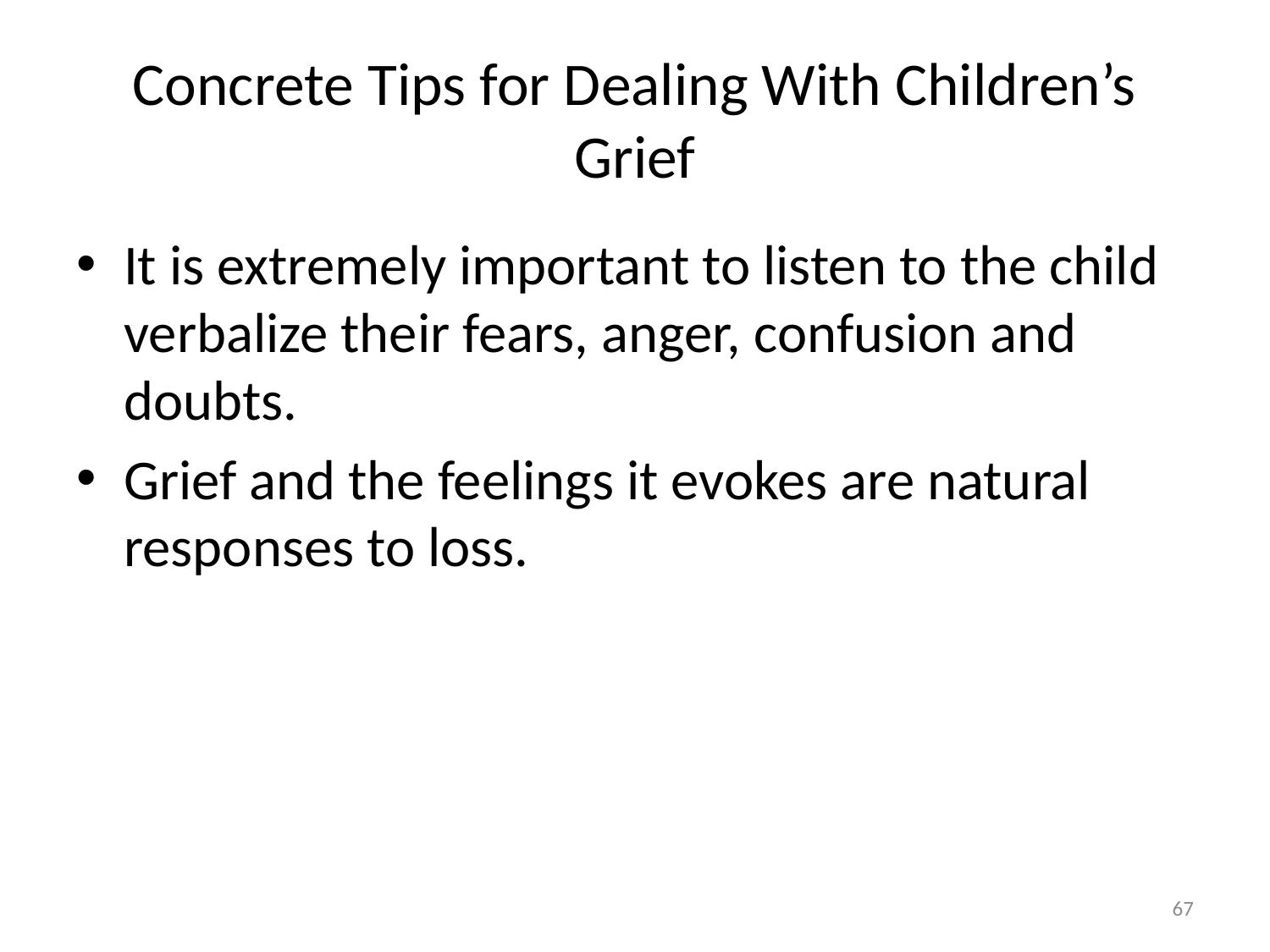

# Concrete Tips for Dealing With Children’s Grief
It is extremely important to listen to the child verbalize their fears, anger, confusion and doubts.
Grief and the feelings it evokes are natural responses to loss.

67